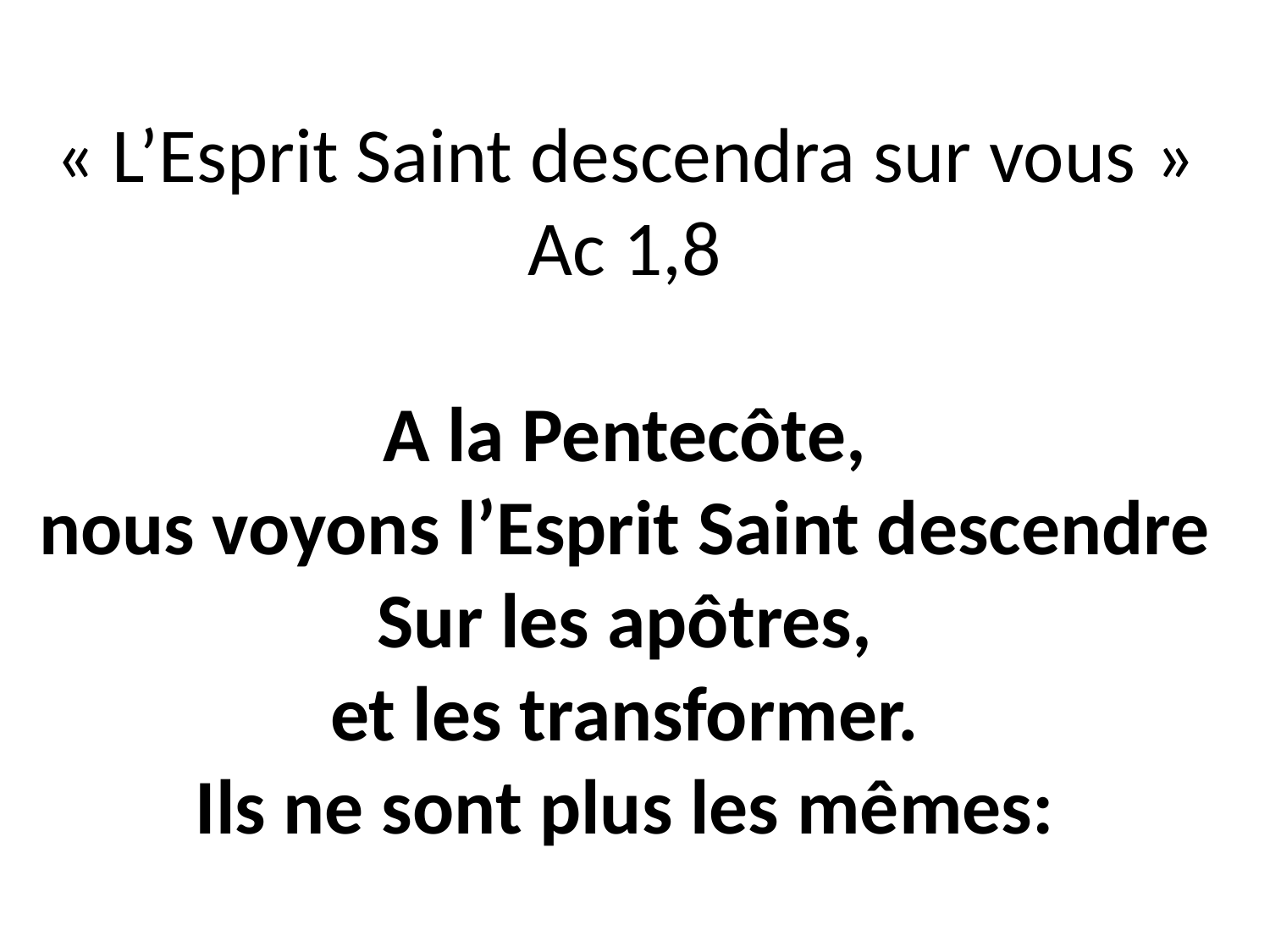

# « L’Esprit Saint descendra sur vous » Ac 1,8 A la Pentecôte, nous voyons l’Esprit Saint descendre Sur les apôtres, et les transformer. Ils ne sont plus les mêmes: